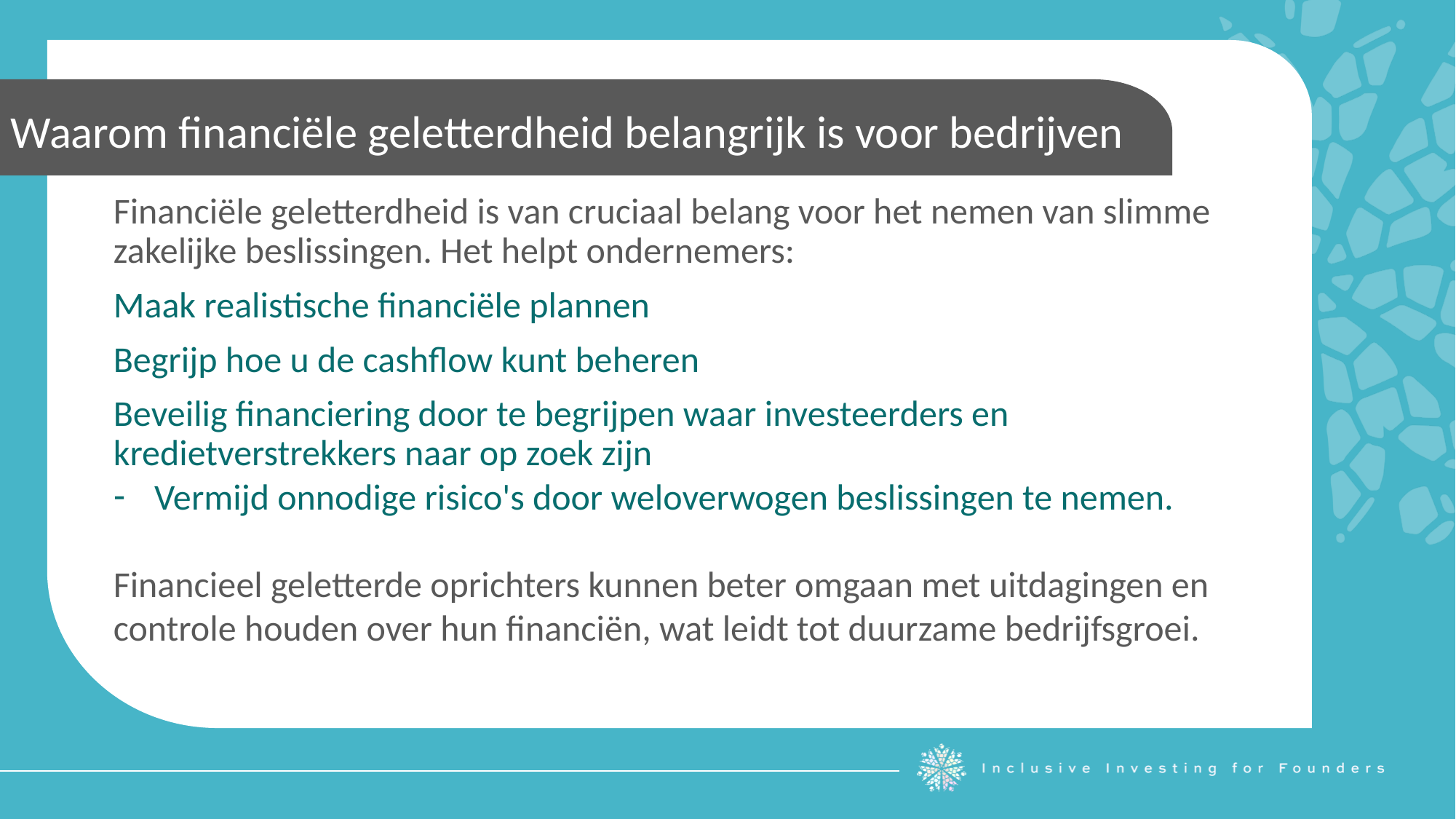

Waarom financiële geletterdheid belangrijk is voor bedrijven
Financiële geletterdheid is van cruciaal belang voor het nemen van slimme zakelijke beslissingen. Het helpt ondernemers:
Maak realistische financiële plannen
Begrijp hoe u de cashflow kunt beheren
Beveilig financiering door te begrijpen waar investeerders en kredietverstrekkers naar op zoek zijn
Vermijd onnodige risico's door weloverwogen beslissingen te nemen.

Financieel geletterde oprichters kunnen beter omgaan met uitdagingen en controle houden over hun financiën, wat leidt tot duurzame bedrijfsgroei.